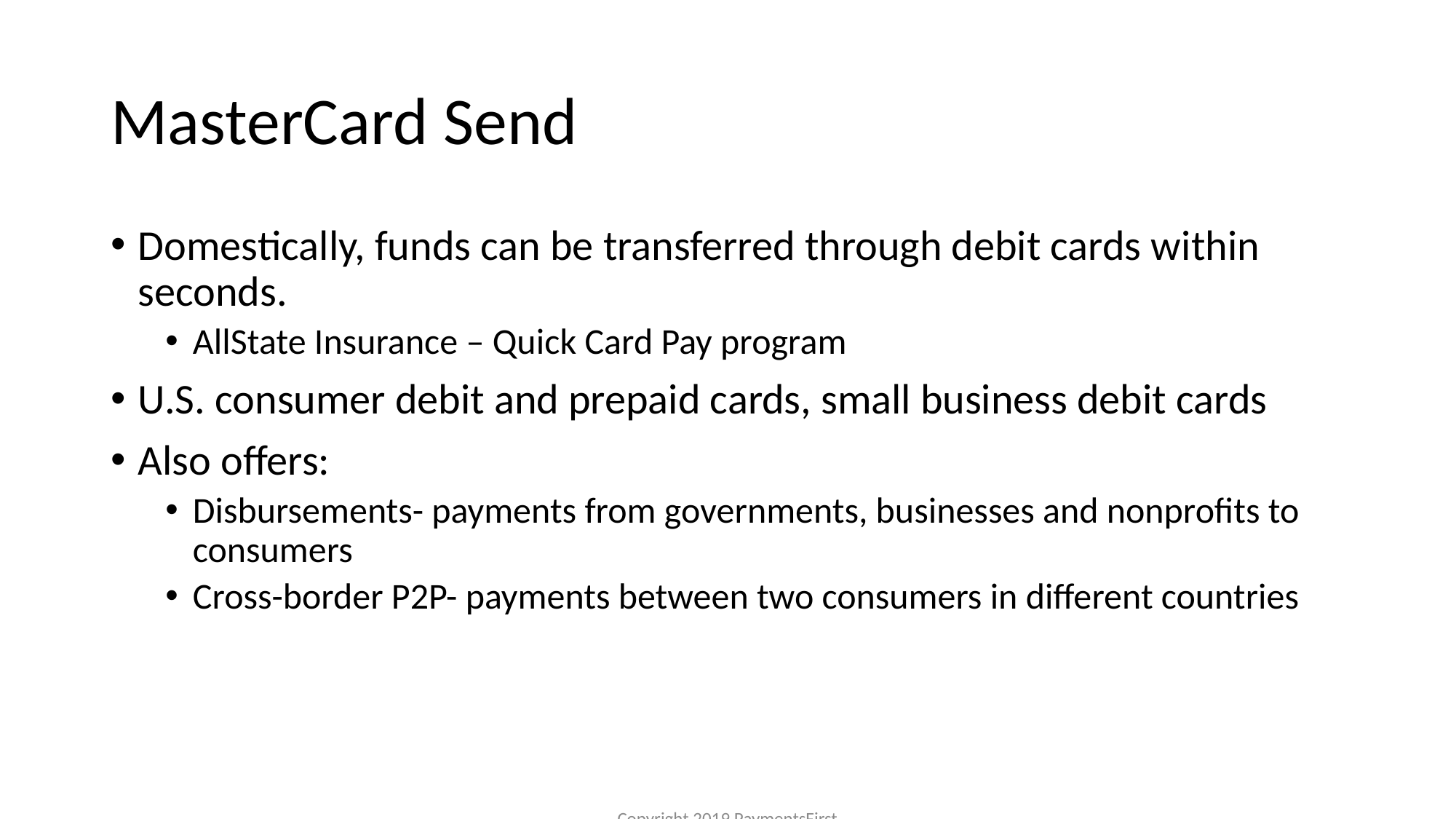

# MasterCard Send
Domestically, funds can be transferred through debit cards within seconds.
AllState Insurance – Quick Card Pay program
U.S. consumer debit and prepaid cards, small business debit cards
Also offers:
Disbursements- payments from governments, businesses and nonprofits to consumers
Cross-border P2P- payments between two consumers in different countries
Copyright 2019 PaymentsFirst